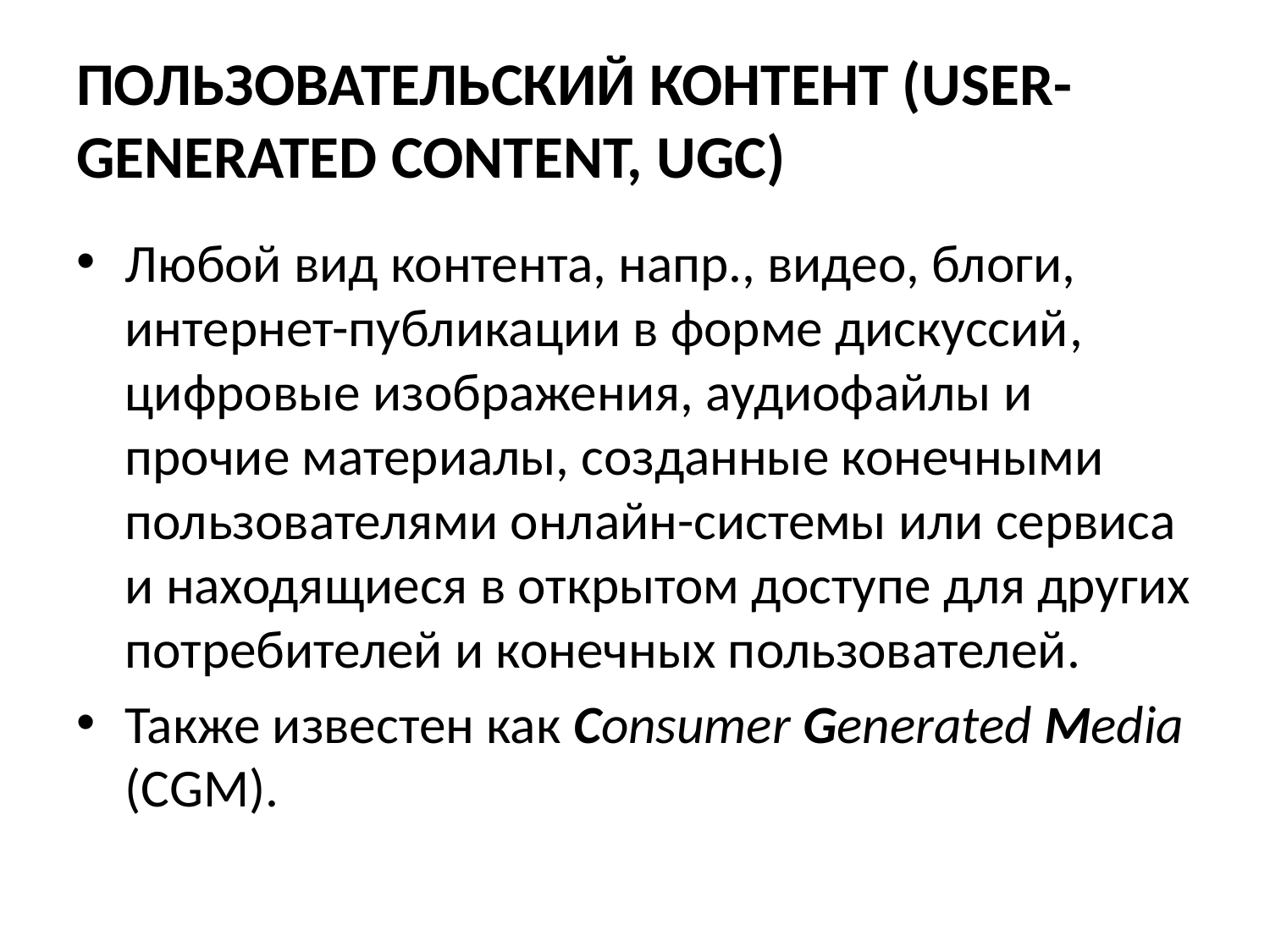

# ПОЛЬЗОВАТЕЛЬСКИЙ КОНТЕНТ (USER-GENERATED CONTENT, UGC)
Любой вид контента, напр., видео, блоги, интернет-публикации в форме дискуссий, цифровые изображения, аудиофайлы и прочие материалы, созданные конечными пользователями онлайн-системы или сервиса и находящиеся в открытом доступе для других потребителей и конечных пользователей.
Также известен как Сonsumer Generated Media (CGM).